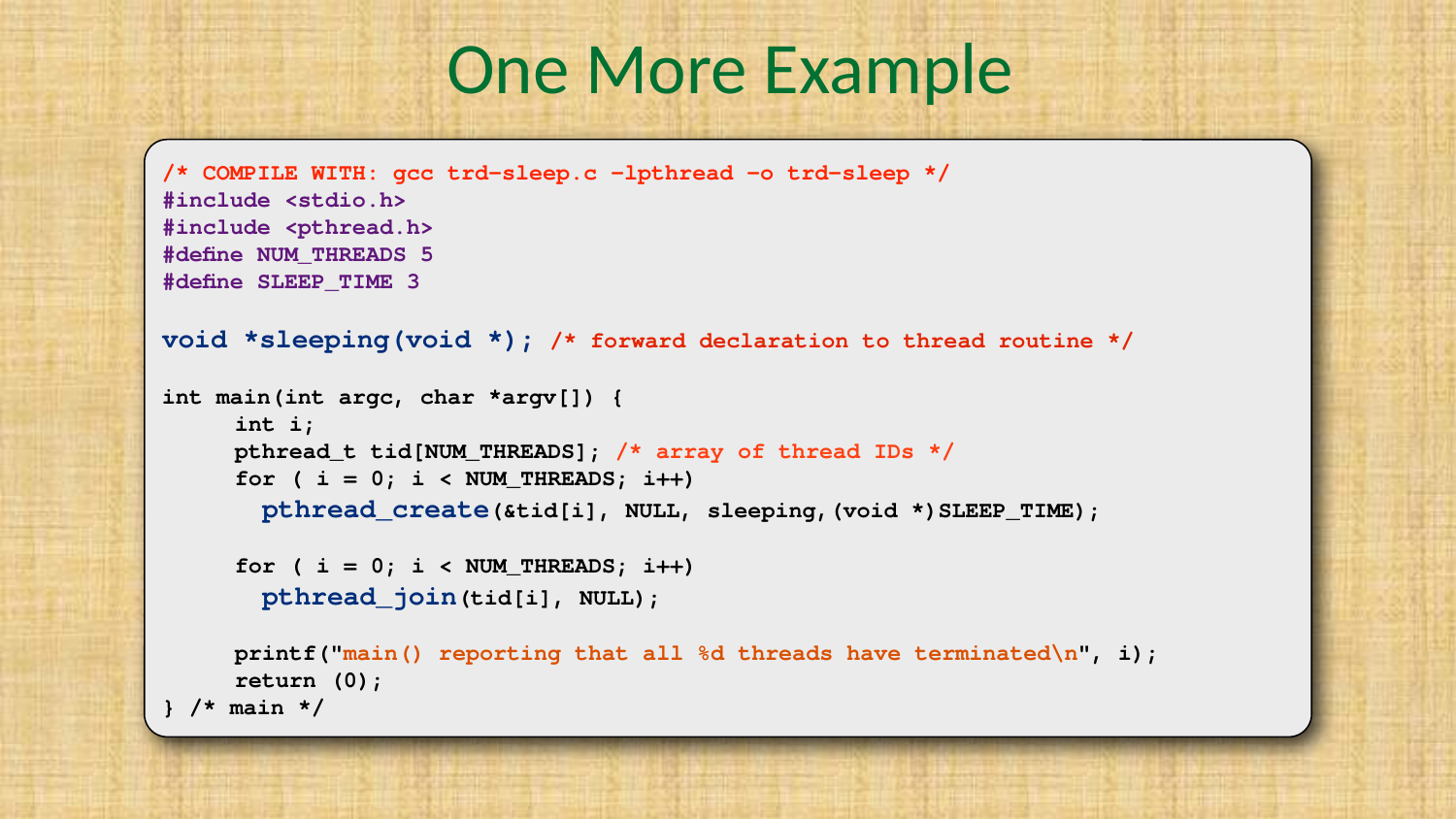

# One More Example
/* COMPILE WITH: gcc trd-sleep.c -lpthread -o trd-sleep */
#include <stdio.h>
#include <pthread.h>
#define NUM_THREADS 5
#define SLEEP_TIME 3

void *sleeping(void *); /* forward declaration to thread routine */

int main(int argc, char *argv[]) {
int i;
pthread_t tid[NUM_THREADS]; /* array of thread IDs */
for ( i = 0; i < NUM_THREADS; i++)
  pthread_create(&tid[i], NULL, sleeping,(void *)SLEEP_TIME);

for ( i = 0; i < NUM_THREADS; i++)
  pthread_join(tid[i], NULL);

printf("main() reporting that all %d threads have terminated\n", i);
return (0);
} /* main */